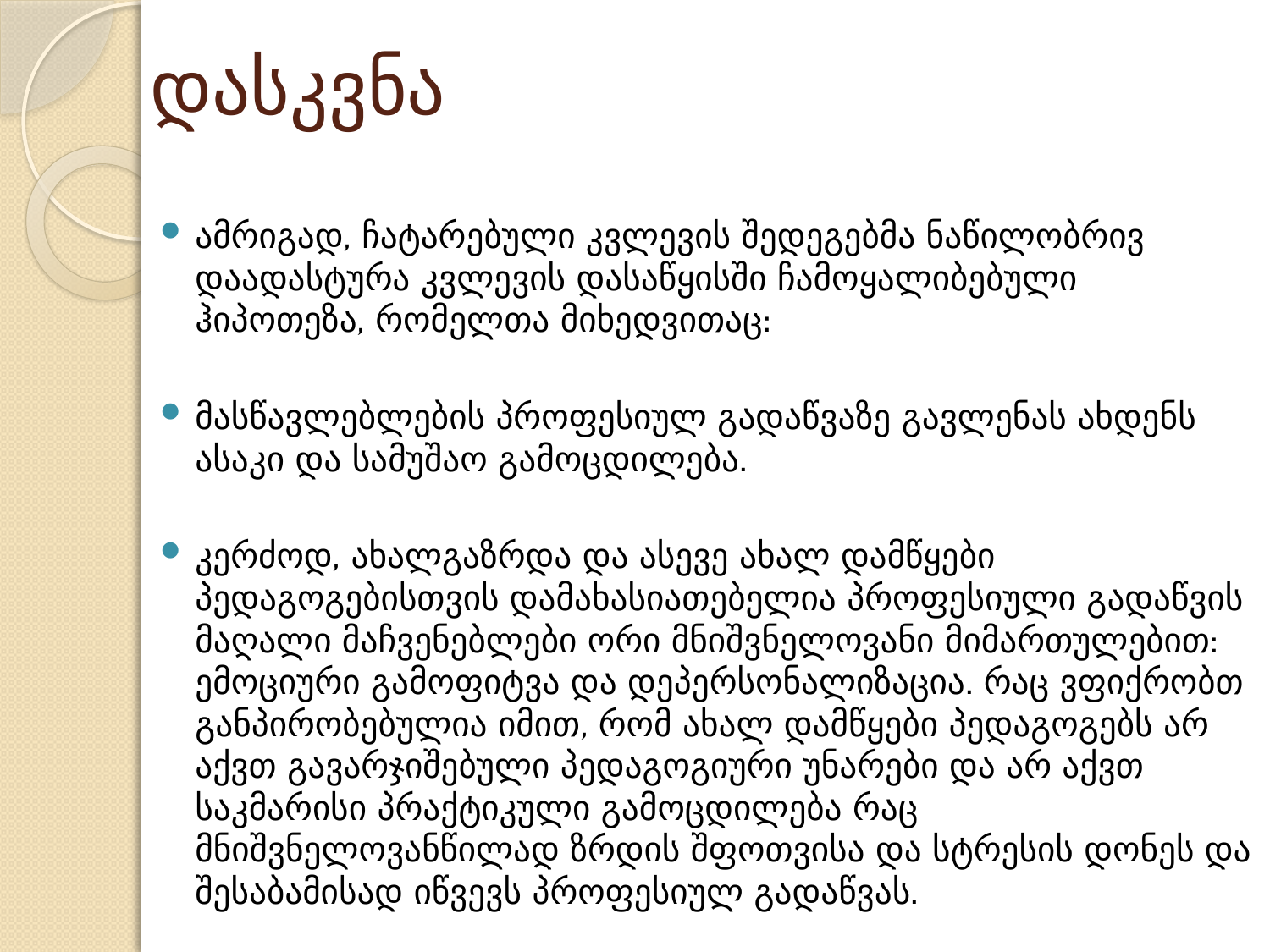

# დასკვნა

ამრიგად, ჩატარებული კვლევის შედეგებმა ნაწილობრივ დაადასტურა კვლევის დასაწყისში ჩამოყალიბებული ჰიპოთეზა, რომელთა მიხედვითაც:

მასწავლებლების პროფესიულ გადაწვაზე გავლენას ახდენს ასაკი და სამუშაო გამოცდილება.

კერძოდ, ახალგაზრდა და ასევე ახალ დამწყები პედაგოგებისთვის დამახასიათებელია პროფესიული გადაწვის მაღალი მაჩვენებლები ორი მნიშვნელოვანი მიმართულებით: ემოციური გამოფიტვა და დეპერსონალიზაცია. რაც ვფიქრობთ განპირობებულია იმით, რომ ახალ დამწყები პედაგოგებს არ აქვთ გავარჯიშებული პედაგოგიური უნარები და არ აქვთ საკმარისი პრაქტიკული გამოცდილება რაც მნიშვნელოვანწილად ზრდის შფოთვისა და სტრესის დონეს და შესაბამისად იწვევს პროფესიულ გადაწვას.